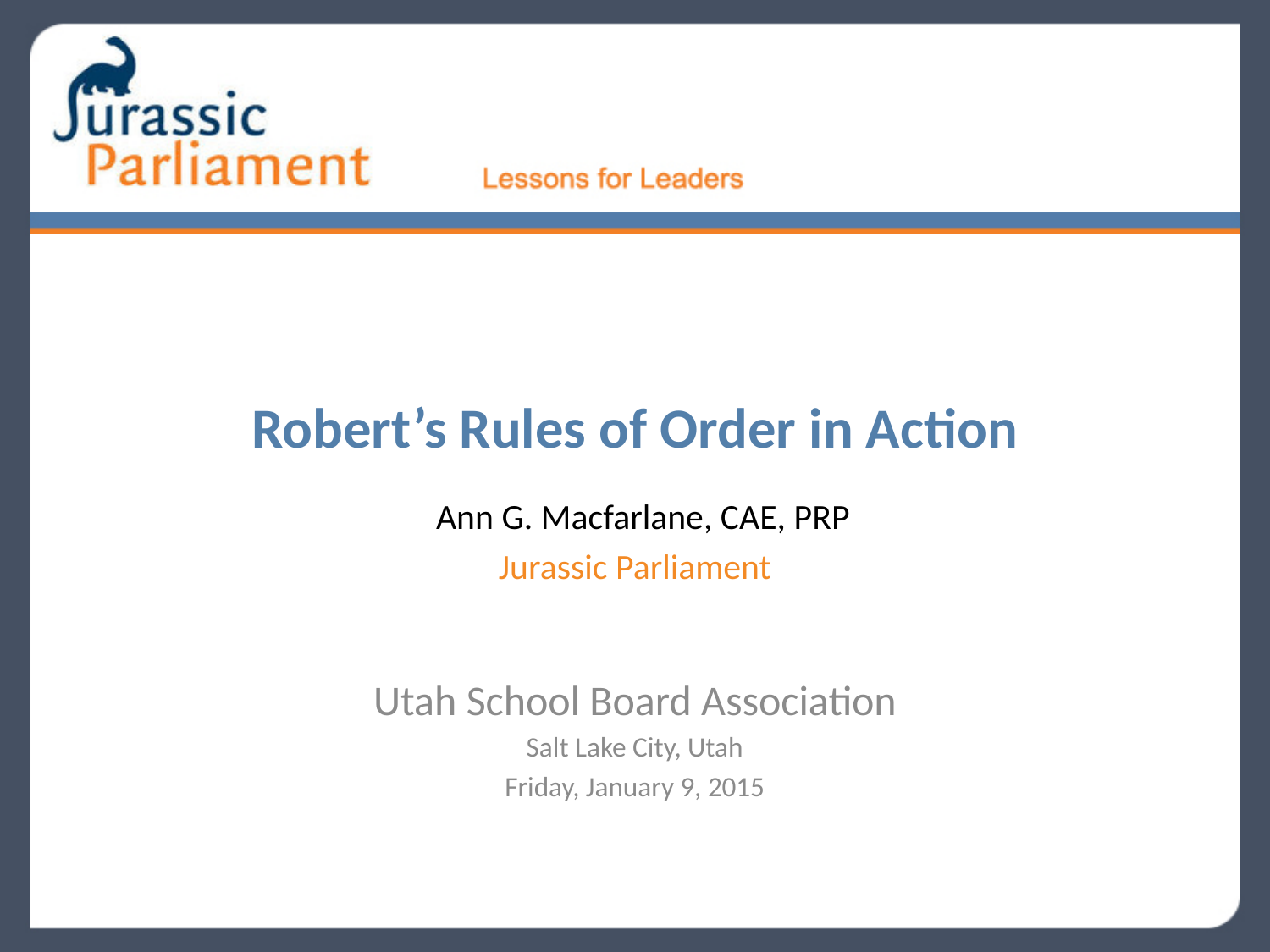

# Robert’s Rules of Order in Action Ann G. Macfarlane, CAE, PRP Jurassic Parliament
Utah School Board Association
Salt Lake City, Utah
Friday, January 9, 2015